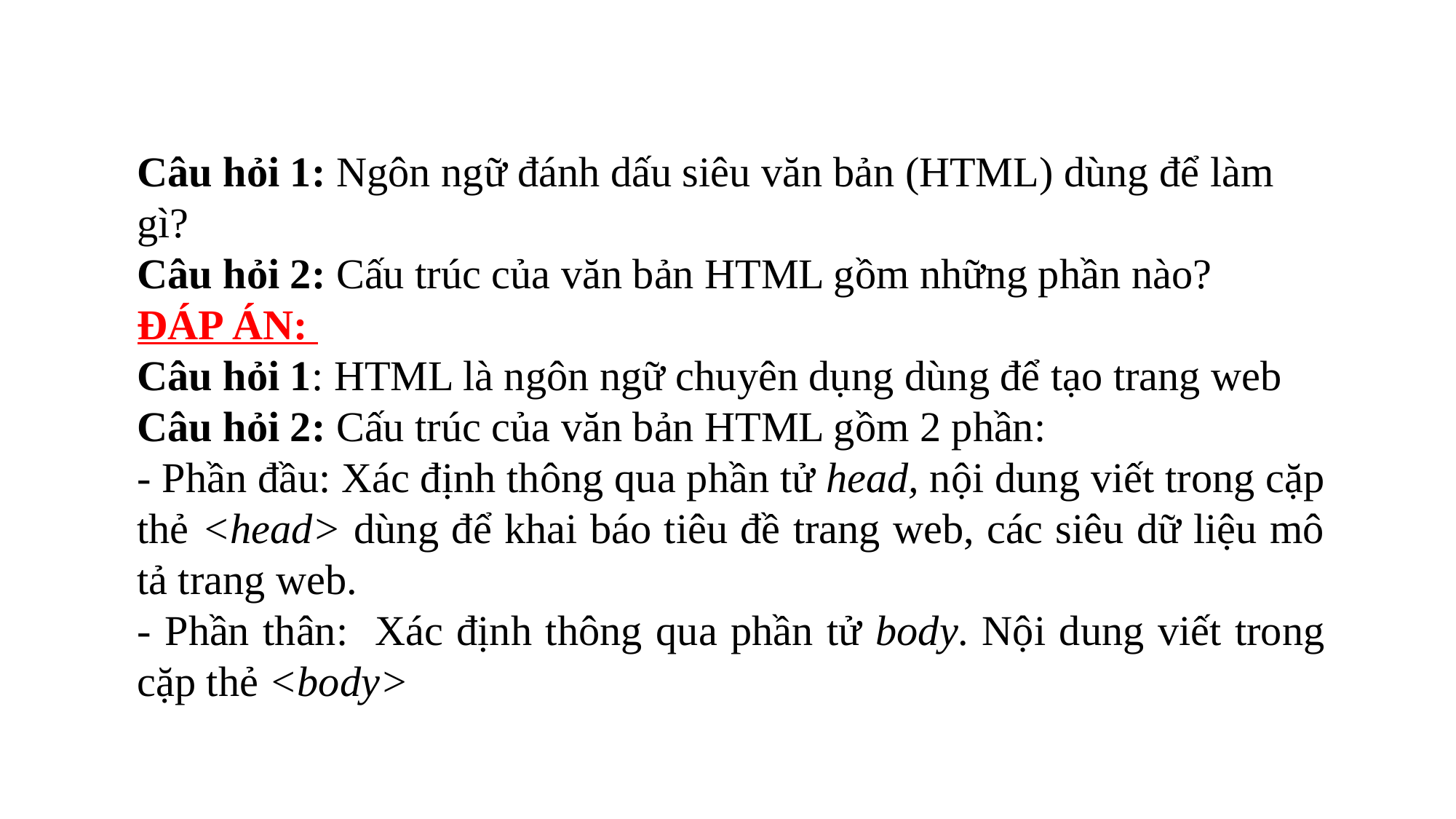

Câu hỏi 1: Ngôn ngữ đánh dấu siêu văn bản (HTML) dùng để làm gì?
Câu hỏi 2: Cấu trúc của văn bản HTML gồm những phần nào?
ĐÁP ÁN:
Câu hỏi 1: HTML là ngôn ngữ chuyên dụng dùng để tạo trang web
Câu hỏi 2: Cấu trúc của văn bản HTML gồm 2 phần:
- Phần đầu: Xác định thông qua phần tử head, nội dung viết trong cặp thẻ <head> dùng để khai báo tiêu đề trang web, các siêu dữ liệu mô tả trang web.
- Phần thân:  Xác định thông qua phần tử body. Nội dung viết trong cặp thẻ <body>